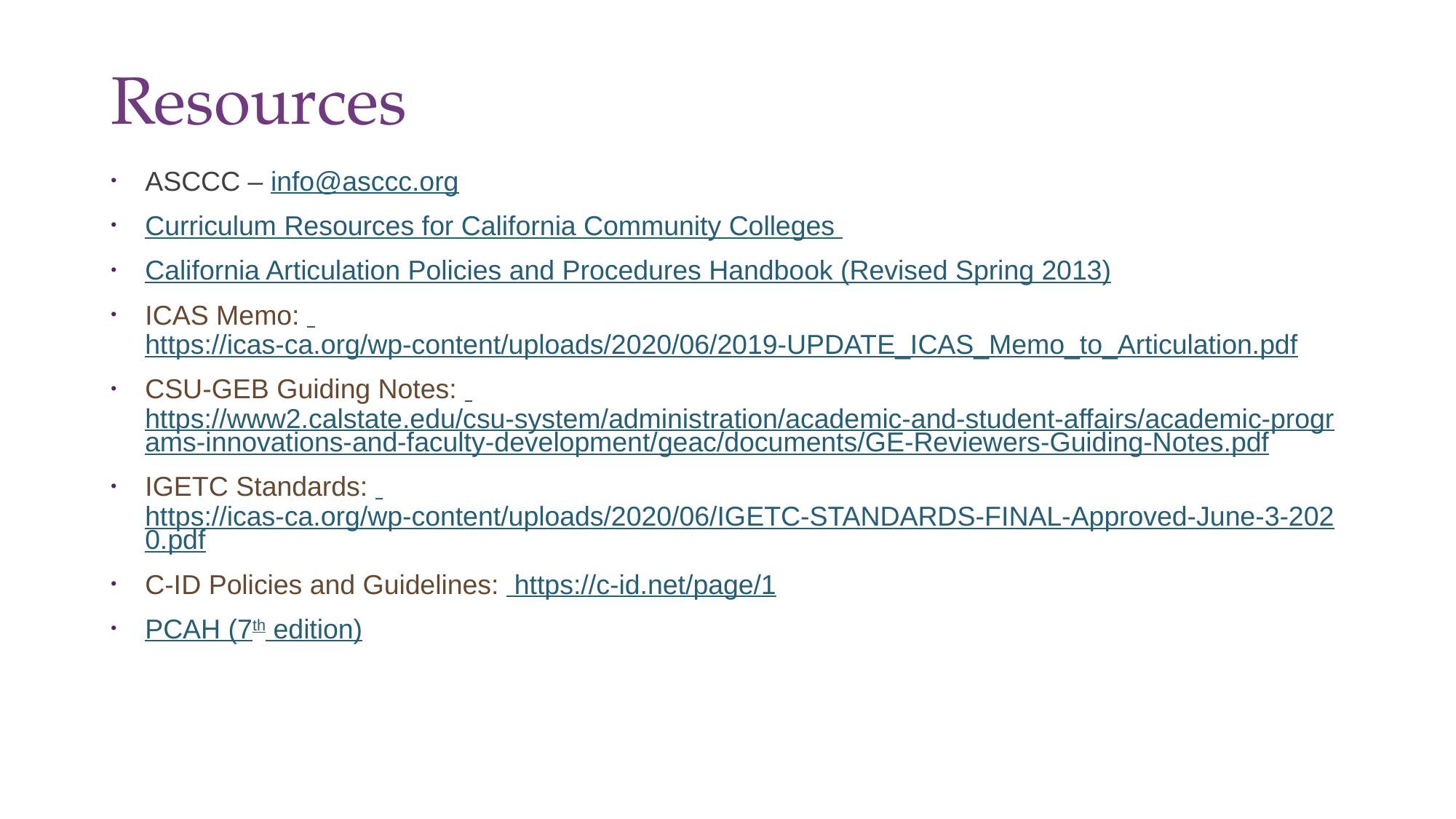

# Resources
ASCCC – info@asccc.org
Curriculum Resources for California Community Colleges
California Articulation Policies and Procedures Handbook (Revised Spring 2013)
ICAS Memo:  https://icas-ca.org/wp-content/uploads/2020/06/2019-UPDATE_ICAS_Memo_to_Articulation.pdf
CSU-GEB Guiding Notes:  https://www2.calstate.edu/csu-system/administration/academic-and-student-affairs/academic-programs-innovations-and-faculty-development/geac/documents/GE-Reviewers-Guiding-Notes.pdf
IGETC Standards:  https://icas-ca.org/wp-content/uploads/2020/06/IGETC-STANDARDS-FINAL-Approved-June-3-2020.pdf
C-ID Policies and Guidelines:  https://c-id.net/page/1
PCAH (7th edition)